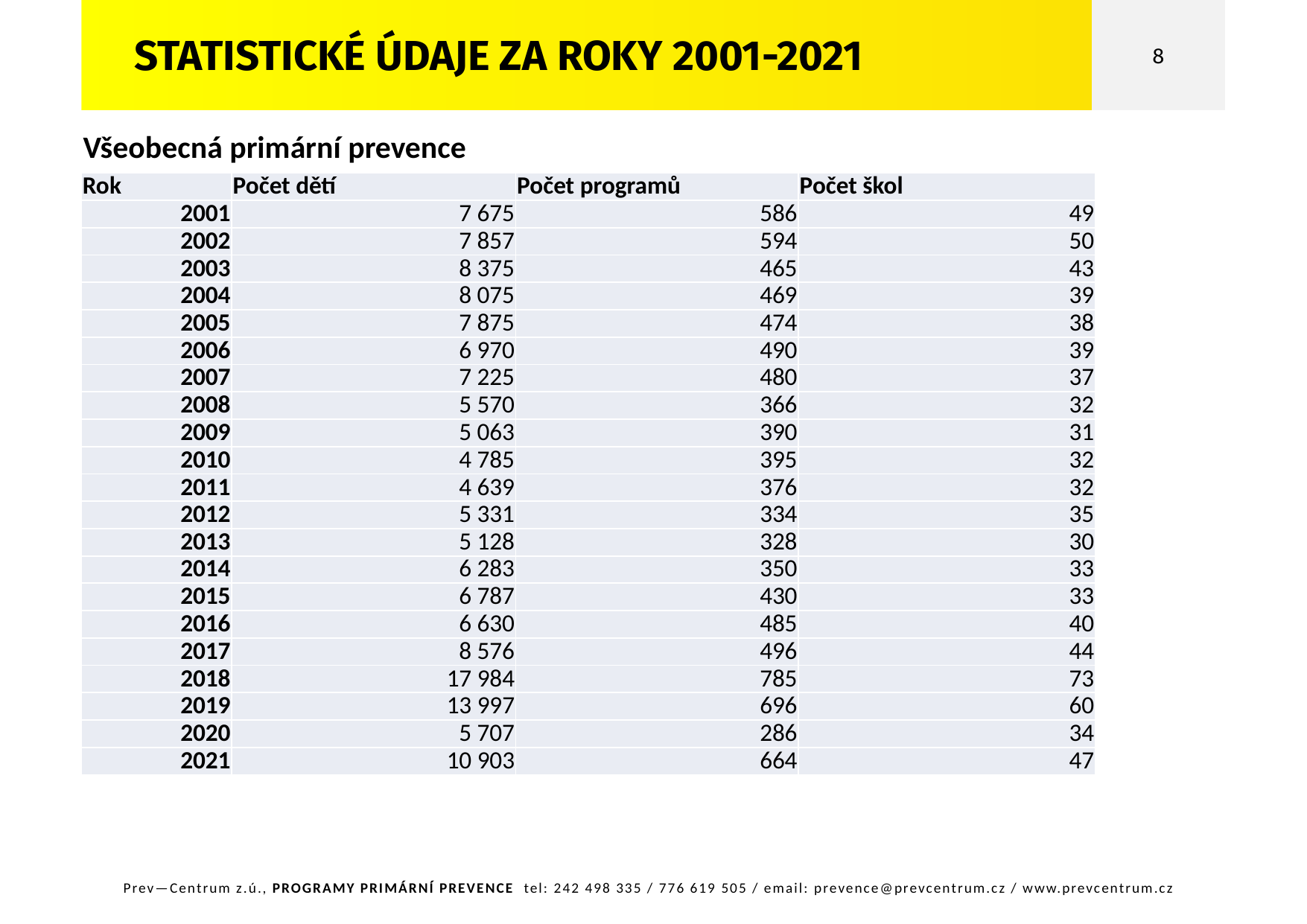

STATISTICKÉ ÚDAJE ZA ROKY 2001-2021
8
Všeobecná primární prevence

| Rok | Počet dětí | Počet programů | Počet škol |
| --- | --- | --- | --- |
| 2001 | 7 675 | 586 | 49 |
| 2002 | 7 857 | 594 | 50 |
| 2003 | 8 375 | 465 | 43 |
| 2004 | 8 075 | 469 | 39 |
| 2005 | 7 875 | 474 | 38 |
| 2006 | 6 970 | 490 | 39 |
| 2007 | 7 225 | 480 | 37 |
| 2008 | 5 570 | 366 | 32 |
| 2009 | 5 063 | 390 | 31 |
| 2010 | 4 785 | 395 | 32 |
| 2011 | 4 639 | 376 | 32 |
| 2012 | 5 331 | 334 | 35 |
| 2013 | 5 128 | 328 | 30 |
| 2014 | 6 283 | 350 | 33 |
| 2015 | 6 787 | 430 | 33 |
| 2016 | 6 630 | 485 | 40 |
| 2017 | 8 576 | 496 | 44 |
| 2018 | 17 984 | 785 | 73 |
| 2019 | 13 997 | 696 | 60 |
| 2020 | 5 707 | 286 | 34 |
| 2021 | 10 903 | 664 | 47 |
Prev—Centrum z.ú., PROGRAMY PRIMÁRNÍ PREVENCE  tel: 242 498 335 / 776 619 505 / email: prevence@prevcentrum.cz / www.prevcentrum.cz